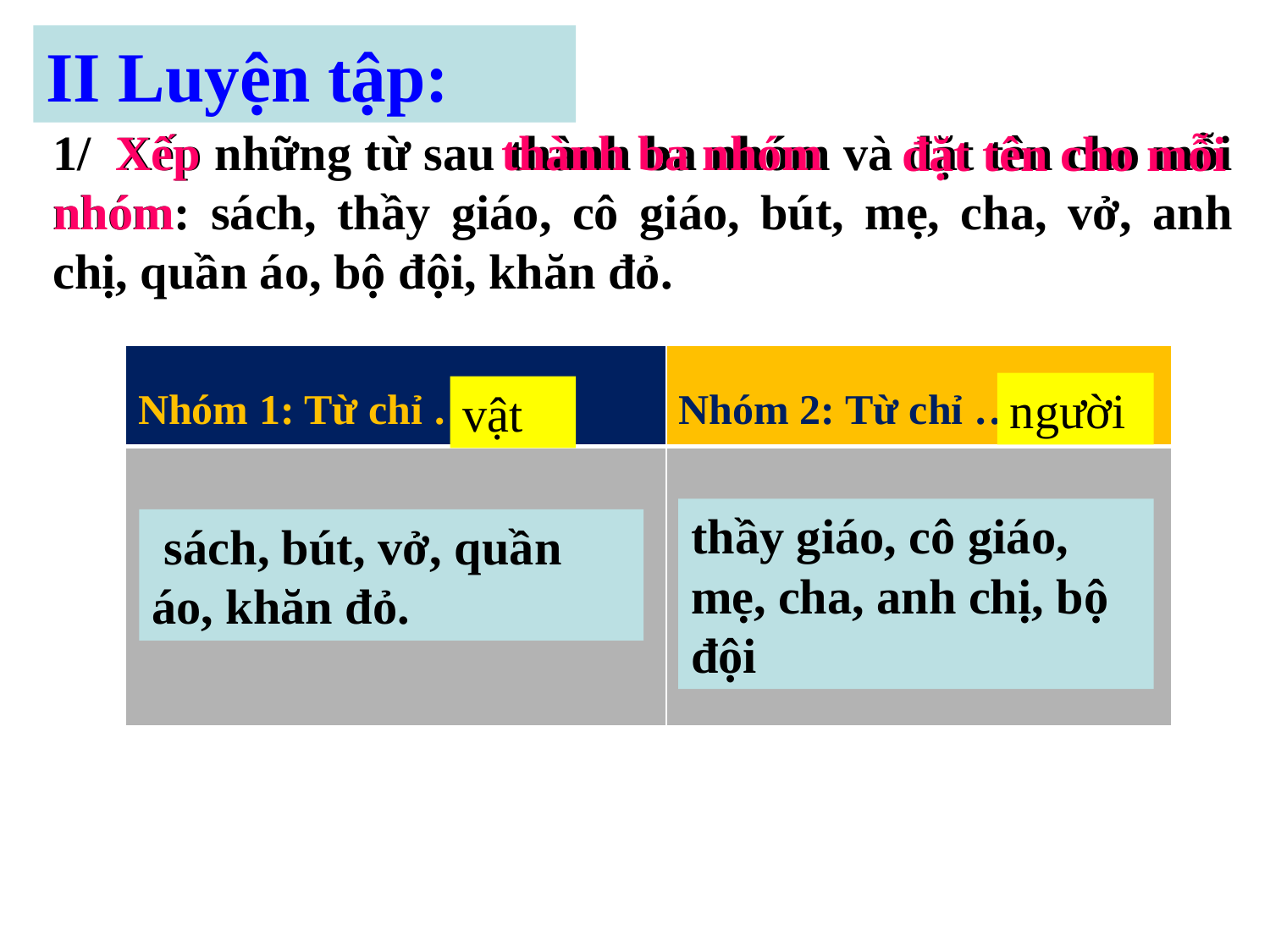

II Luyện tập:
thành ba nhóm
1/  Xếp những từ sau thành ba nhóm và đặt tên cho mỗi nhóm: sách, thầy giáo, cô giáo, bút, mẹ, cha, vở, anh chị, quần áo, bộ đội, khăn đỏ.
Xếp
đặt tên cho mỗi
nhóm
| Nhóm 1: Từ chỉ …….. | Nhóm 2: Từ chỉ ……. |
| --- | --- |
| ………………………… | …………………………… |
người
vật
thầy giáo, cô giáo, mẹ, cha, anh chị, bộ đội
 sách, bút, vở, quần áo, khăn đỏ.